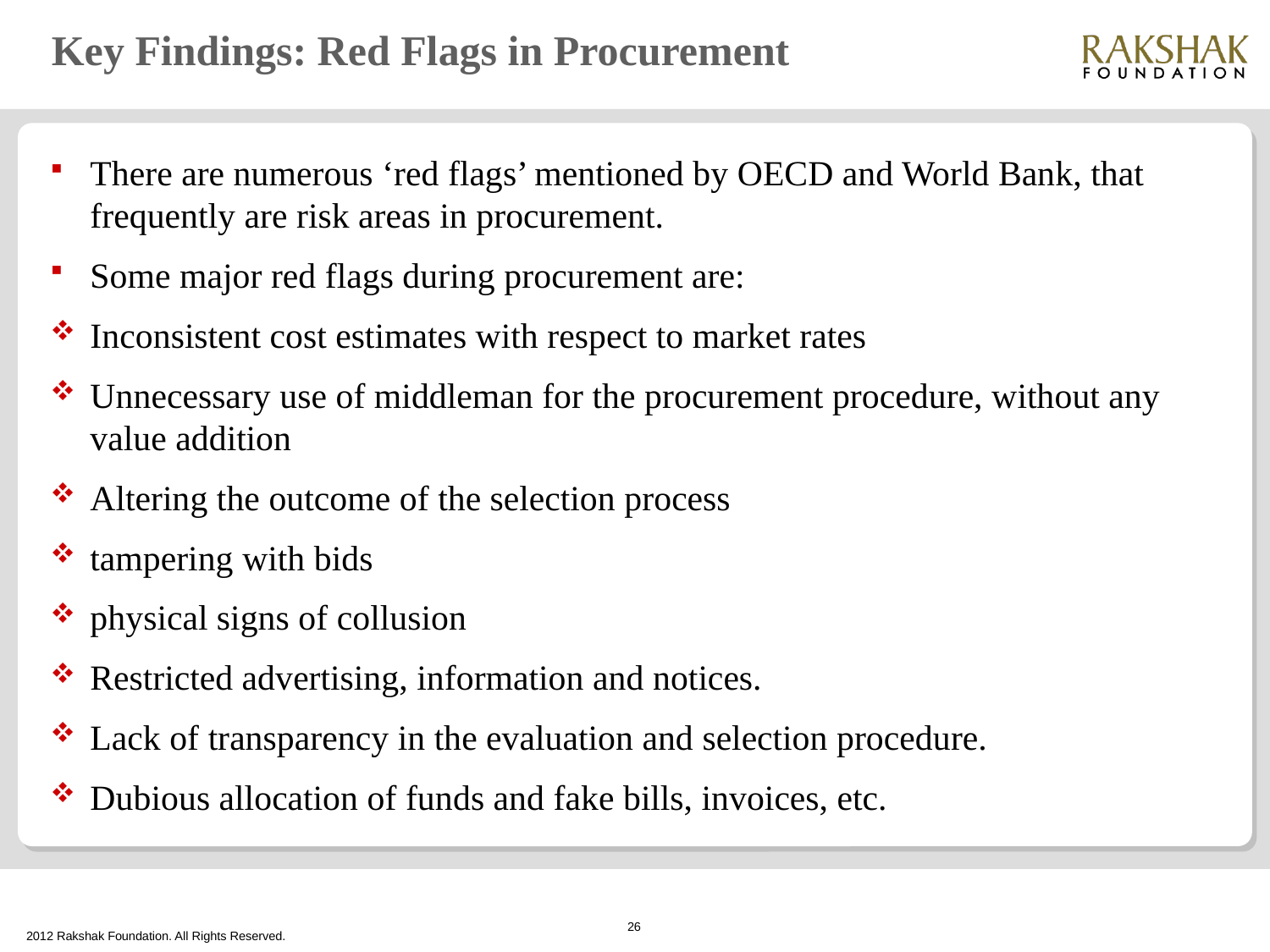

# Key Findings: Red Flags in Procurement
There are numerous ‘red flags’ mentioned by OECD and World Bank, that frequently are risk areas in procurement.
Some major red flags during procurement are:
Inconsistent cost estimates with respect to market rates
Unnecessary use of middleman for the procurement procedure, without any value addition
Altering the outcome of the selection process
tampering with bids
physical signs of collusion
Restricted advertising, information and notices.
Lack of transparency in the evaluation and selection procedure.
Dubious allocation of funds and fake bills, invoices, etc.
26